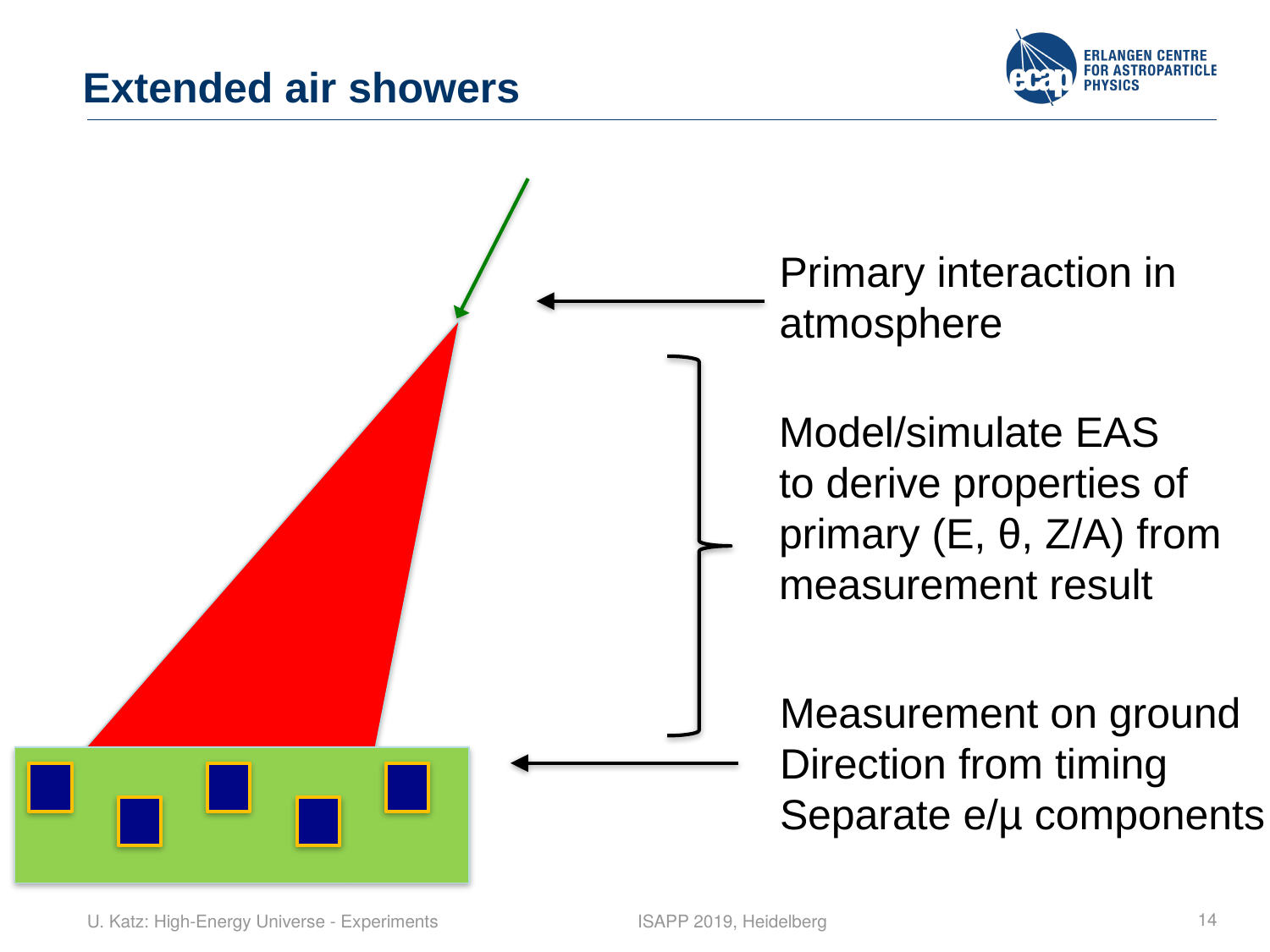

Extended air showers
Primary interaction in
atmosphere

Model/simulate EAS
to derive properties of
primary (E, θ, Z/A) from
measurement result
Measurement on ground
Direction from timing
Separate e/µ components

U. Katz: High-Energy Universe - Experiments                                         ISAPP 2019, Heidelberg
14